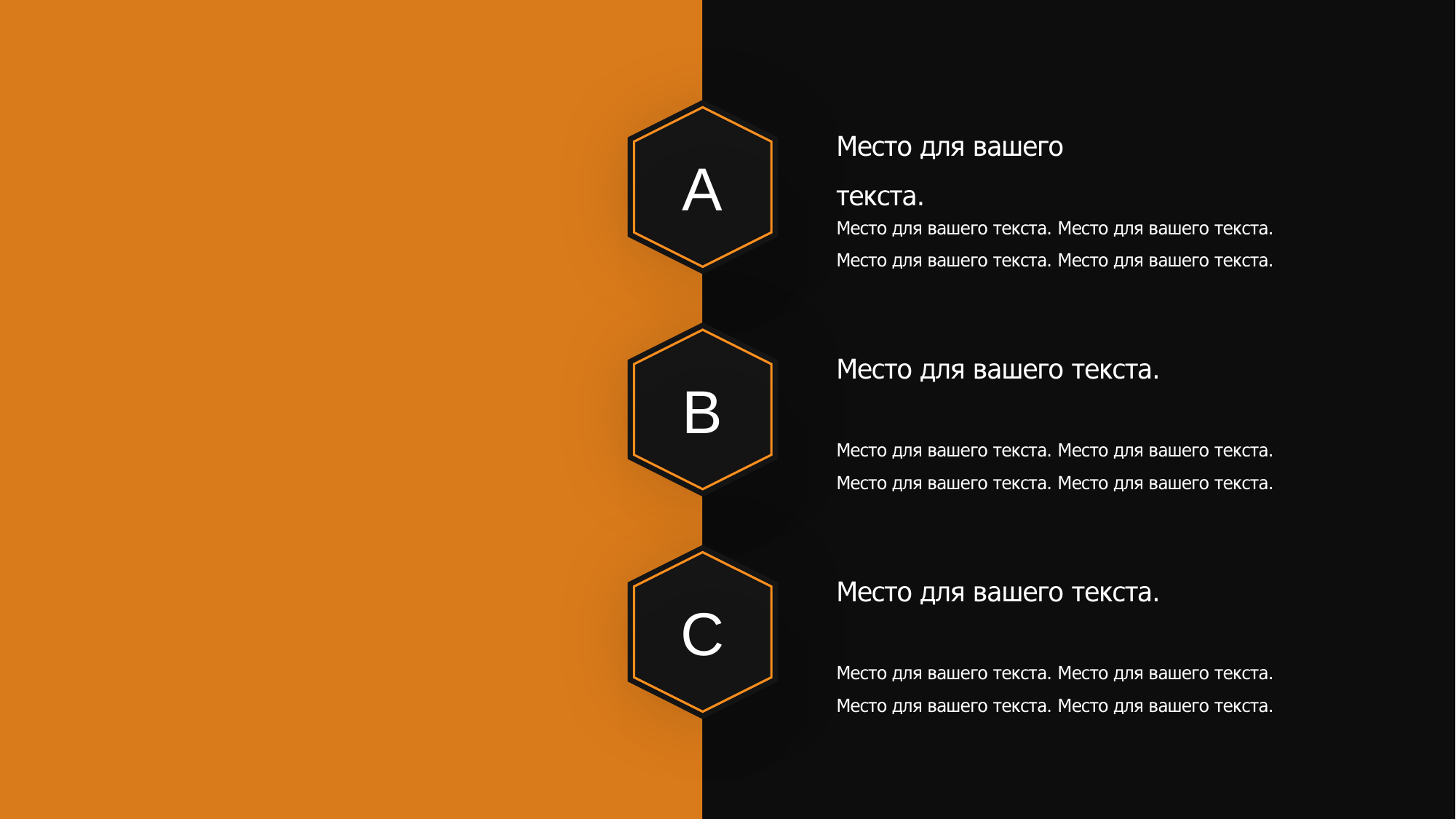

A
Место для вашего текста.
Место для вашего текста. Место для вашего текста.
Место для вашего текста. Место для вашего текста.

B
Место для вашего текста.
Место для вашего текста. Место для вашего текста.
Место для вашего текста. Место для вашего текста.

C
Место для вашего текста.
Место для вашего текста. Место для вашего текста.
Место для вашего текста. Место для вашего текста.